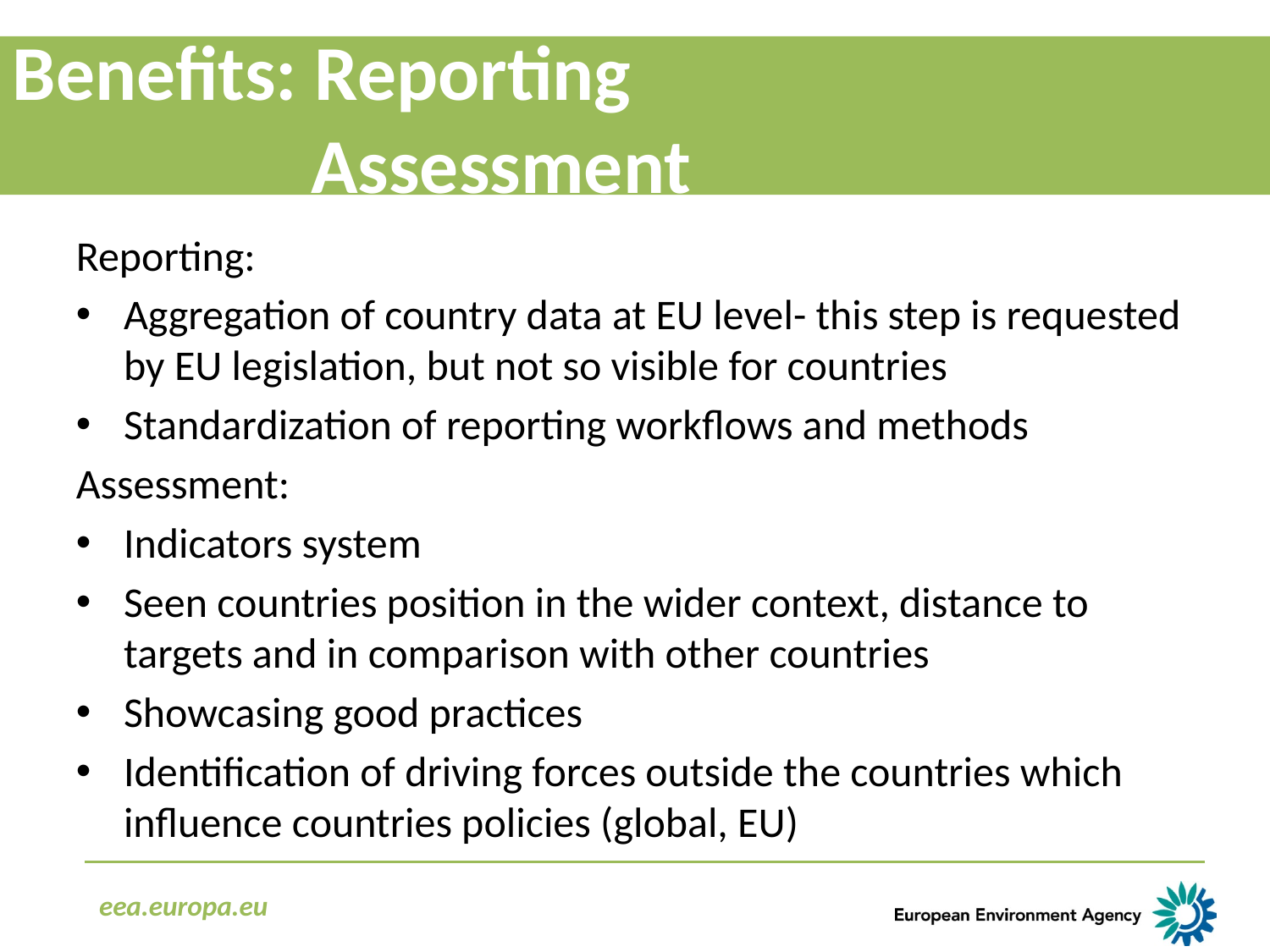

Benefits: Reporting
                 Assessment
Reporting:
Aggregation of country data at EU level- this step is requested by EU legislation, but not so visible for countries
Standardization of reporting workflows and methods
Assessment:
Indicators system
Seen countries position in the wider context, distance to targets and in comparison with other countries
Showcasing good practices
Identification of driving forces outside the countries which influence countries policies (global, EU)